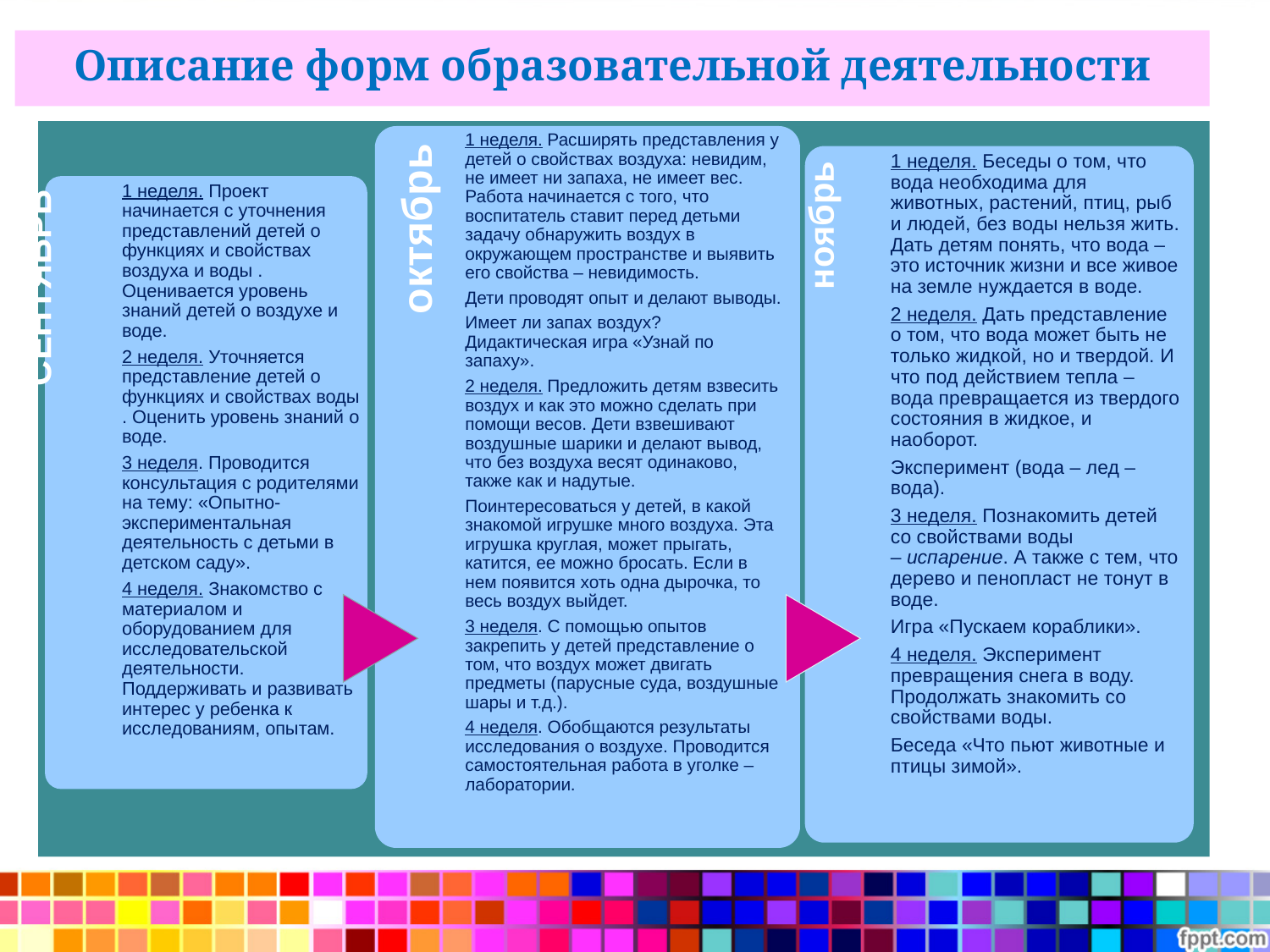

# Описание форм образовательной деятельности
СЕНТЯБРЬ
1 неделя. Проект начинается с уточнения представлений детей о функциях и свойствах воздуха и воды . Оценивается уровень знаний детей о воздухе и воде.
2 неделя. Уточняется представление детей о функциях и свойствах воды . Оценить уровень знаний о воде.
3 неделя. Проводится консультация с родителями на тему: «Опытно-экспериментальная деятельность с детьми в детском саду».
4 неделя. Знакомство с материалом и оборудованием для исследовательской деятельности. Поддерживать и развивать интерес у ребенка к исследованиям, опытам.
октябрь
1 неделя. Расширять представления у детей о свойствах воздуха: невидим, не имеет ни запаха, не имеет вес. Работа начинается с того, что воспитатель ставит перед детьми задачу обнаружить воздух в окружающем пространстве и выявить его свойства – невидимость.
Дети проводят опыт и делают выводы.
Имеет ли запах воздух? Дидактическая игра «Узнай по запаху».
2 неделя. Предложить детям взвесить воздух и как это можно сделать при помощи весов. Дети взвешивают воздушные шарики и делают вывод, что без воздуха весят одинаково, также как и надутые.
Поинтересоваться у детей, в какой знакомой игрушке много воздуха. Эта игрушка круглая, может прыгать, катится, ее можно бросать. Если в нем появится хоть одна дырочка, то весь воздух выйдет.
3 неделя. С помощью опытов закрепить у детей представление о том, что воздух может двигать предметы (парусные суда, воздушные шары и т.д.).
4 неделя. Обобщаются результаты исследования о воздухе. Проводится самостоятельная работа в уголке – лаборатории.
ноябрь
1 неделя. Беседы о том, что вода необходима для животных, растений, птиц, рыб и людей, без воды нельзя жить. Дать детям понять, что вода – это источник жизни и все живое на земле нуждается в воде.
2 неделя. Дать представление о том, что вода может быть не только жидкой, но и твердой. И что под действием тепла – вода превращается из твердого состояния в жидкое, и наоборот.
Эксперимент (вода – лед – вода).
3 неделя. Познакомить детей со свойствами воды – испарение. А также с тем, что дерево и пенопласт не тонут в воде.
Игра «Пускаем кораблики».
4 неделя. Эксперимент превращения снега в воду. Продолжать знакомить со свойствами воды.
Беседа «Что пьют животные и птицы зимой».